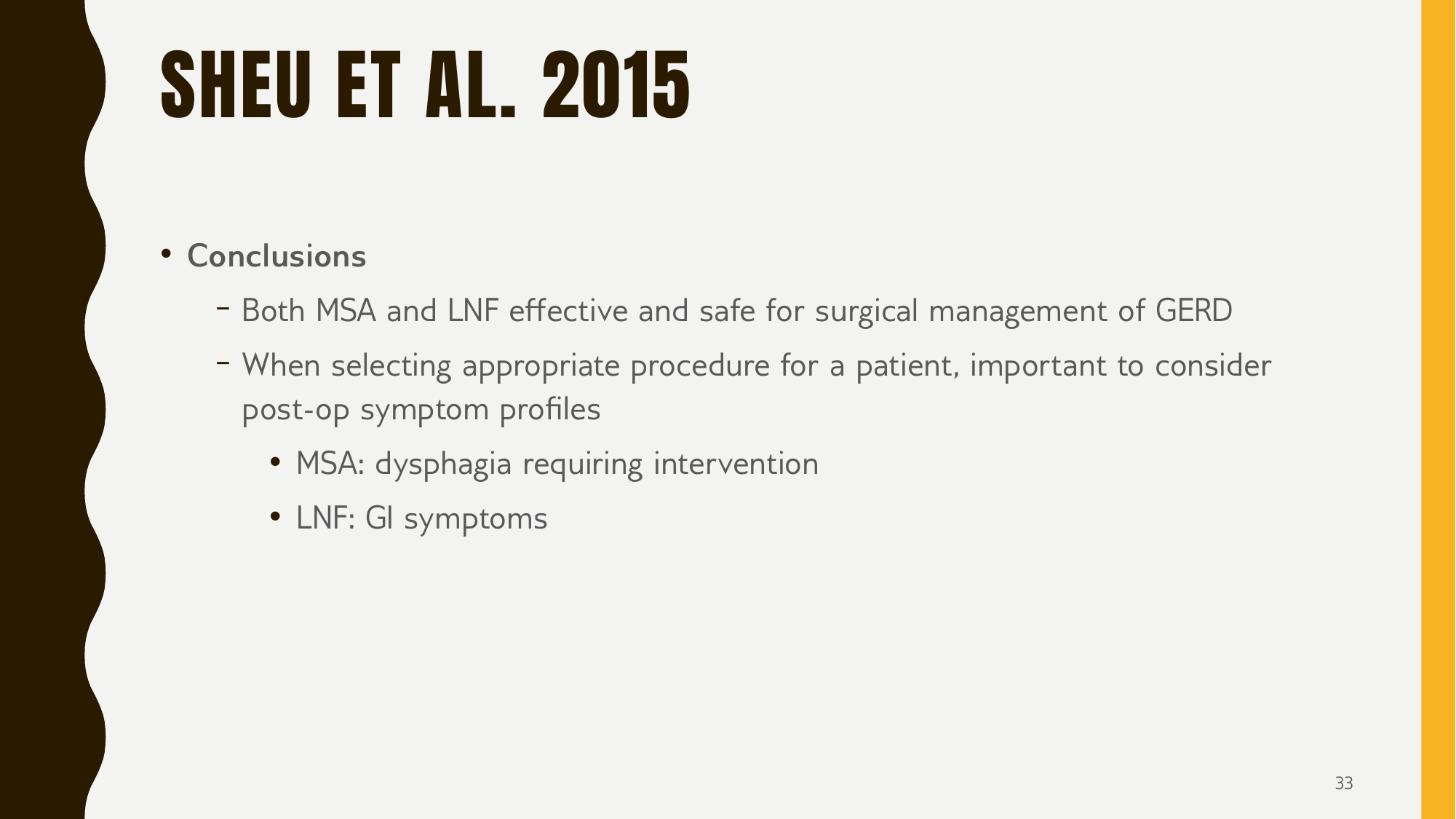

# SHEu et al. 2015
Conclusions
Both MSA and LNF effective and safe for surgical management of GERD
When selecting appropriate procedure for a patient, important to consider post-op symptom profiles
MSA: dysphagia requiring intervention
LNF: GI symptoms
33